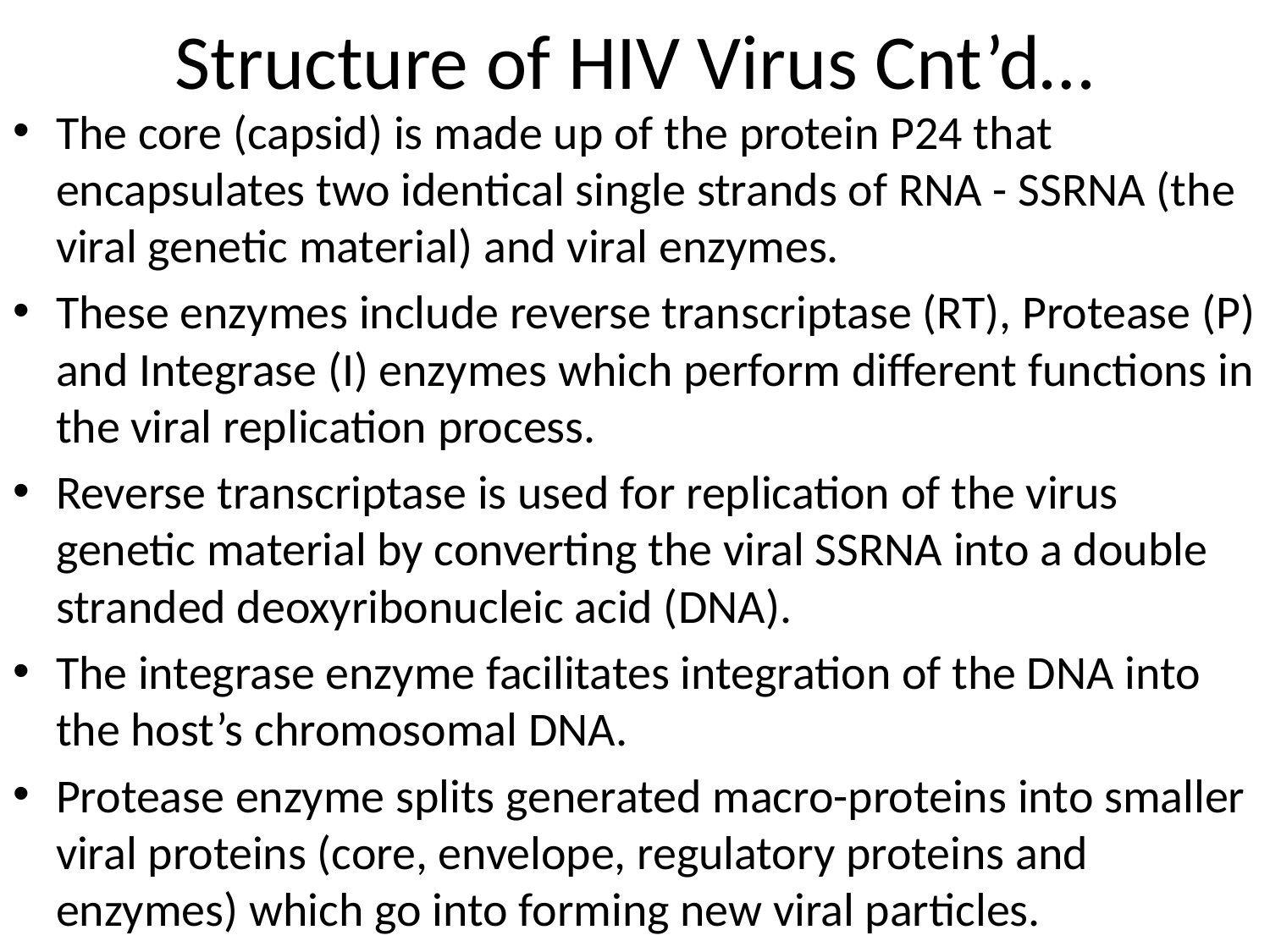

# Structure of HIV Virus Cnt’d…
The core (capsid) is made up of the protein P24 that encapsulates two identical single strands of RNA - SSRNA (the viral genetic material) and viral enzymes.
These enzymes include reverse transcriptase (RT), Protease (P) and Integrase (I) enzymes which perform different functions in the viral replication process.
Reverse transcriptase is used for replication of the virus genetic material by converting the viral SSRNA into a double stranded deoxyribonucleic acid (DNA).
The integrase enzyme facilitates integration of the DNA into the host’s chromosomal DNA.
Protease enzyme splits generated macro-proteins into smaller viral proteins (core, envelope, regulatory proteins and enzymes) which go into forming new viral particles.